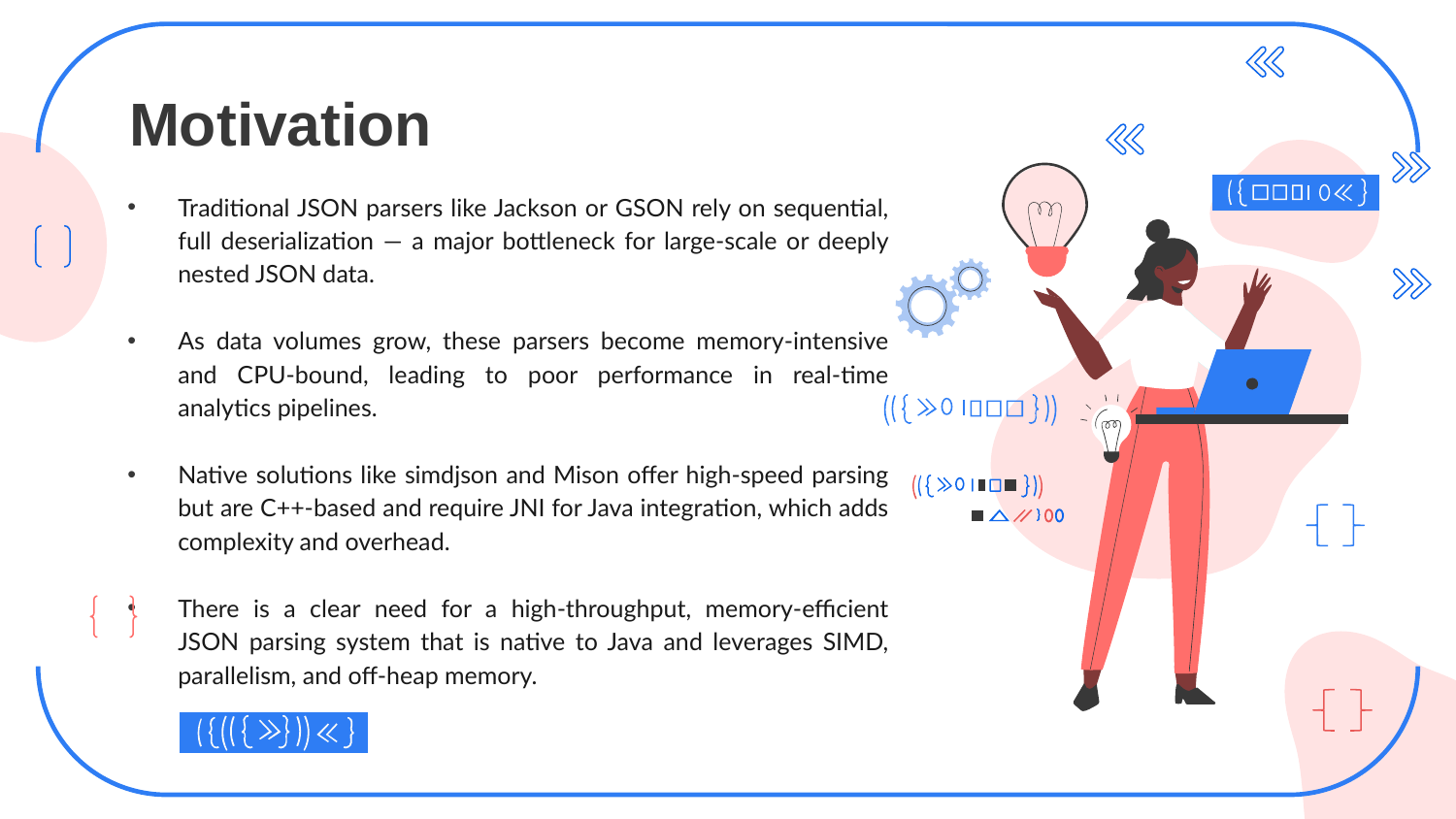

# Motivation

Traditional JSON parsers like Jackson or GSON rely on sequential, full deserialization — a major bottleneck for large-scale or deeply nested JSON data.

As data volumes grow, these parsers become memory-intensive and CPU-bound, leading to poor performance in real-time analytics pipelines.

Native solutions like simdjson and Mison offer high-speed parsing but are C++-based and require JNI for Java integration, which adds complexity and overhead.

There is a clear need for a high-throughput, memory-efficient JSON parsing system that is native to Java and leverages SIMD, parallelism, and off-heap memory.